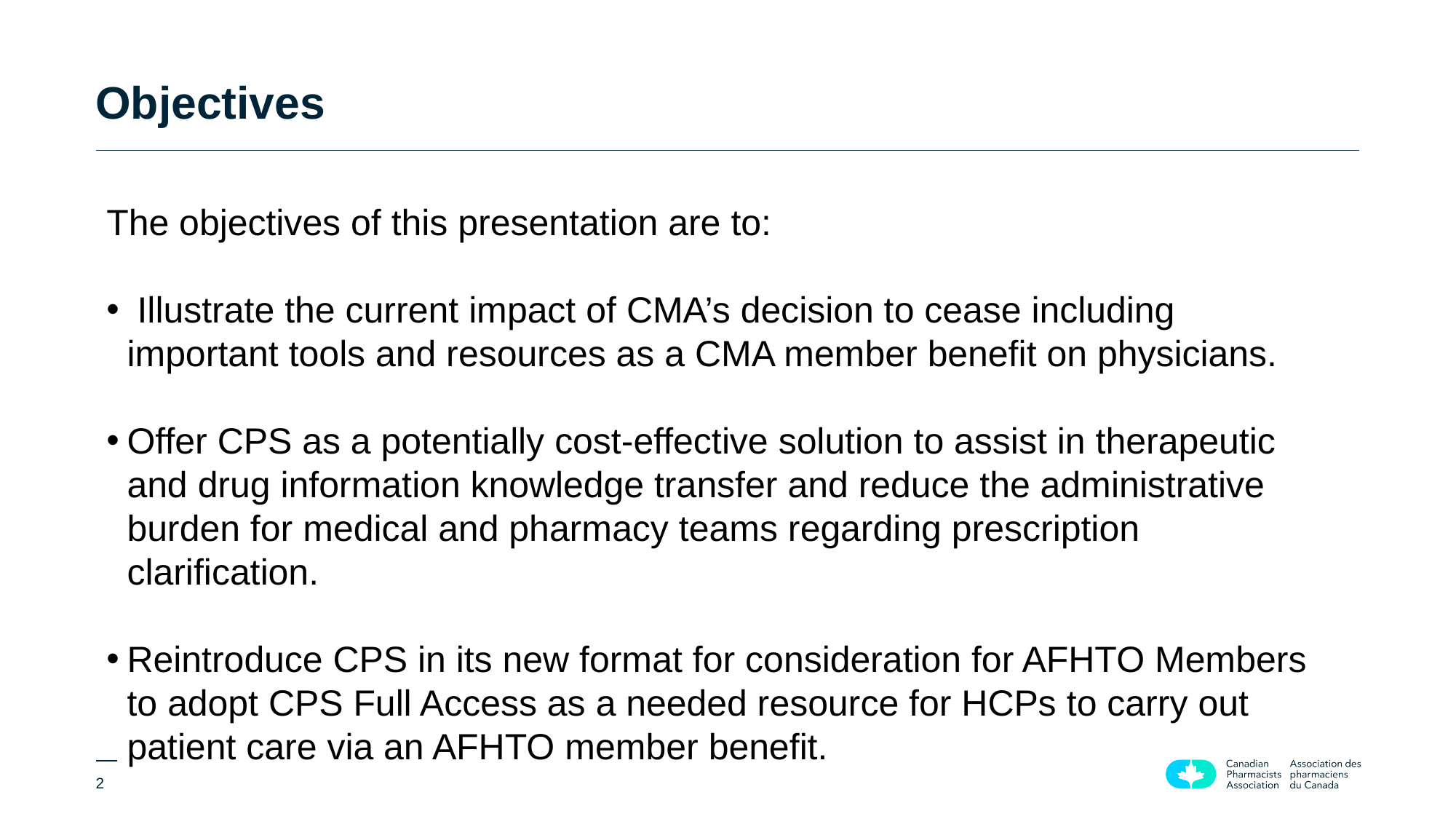

# Objectives

The objectives of this presentation are to:

 Illustrate the current impact of CMA’s decision to cease including important tools and resources as a CMA member benefit on physicians.

Offer CPS as a potentially cost-effective solution to assist in therapeutic and drug information knowledge transfer and reduce the administrative burden for medical and pharmacy teams regarding prescription clarification.

Reintroduce CPS in its new format for consideration for AFHTO Members to adopt CPS Full Access as a needed resource for HCPs to carry out patient care via an AFHTO member benefit.

2